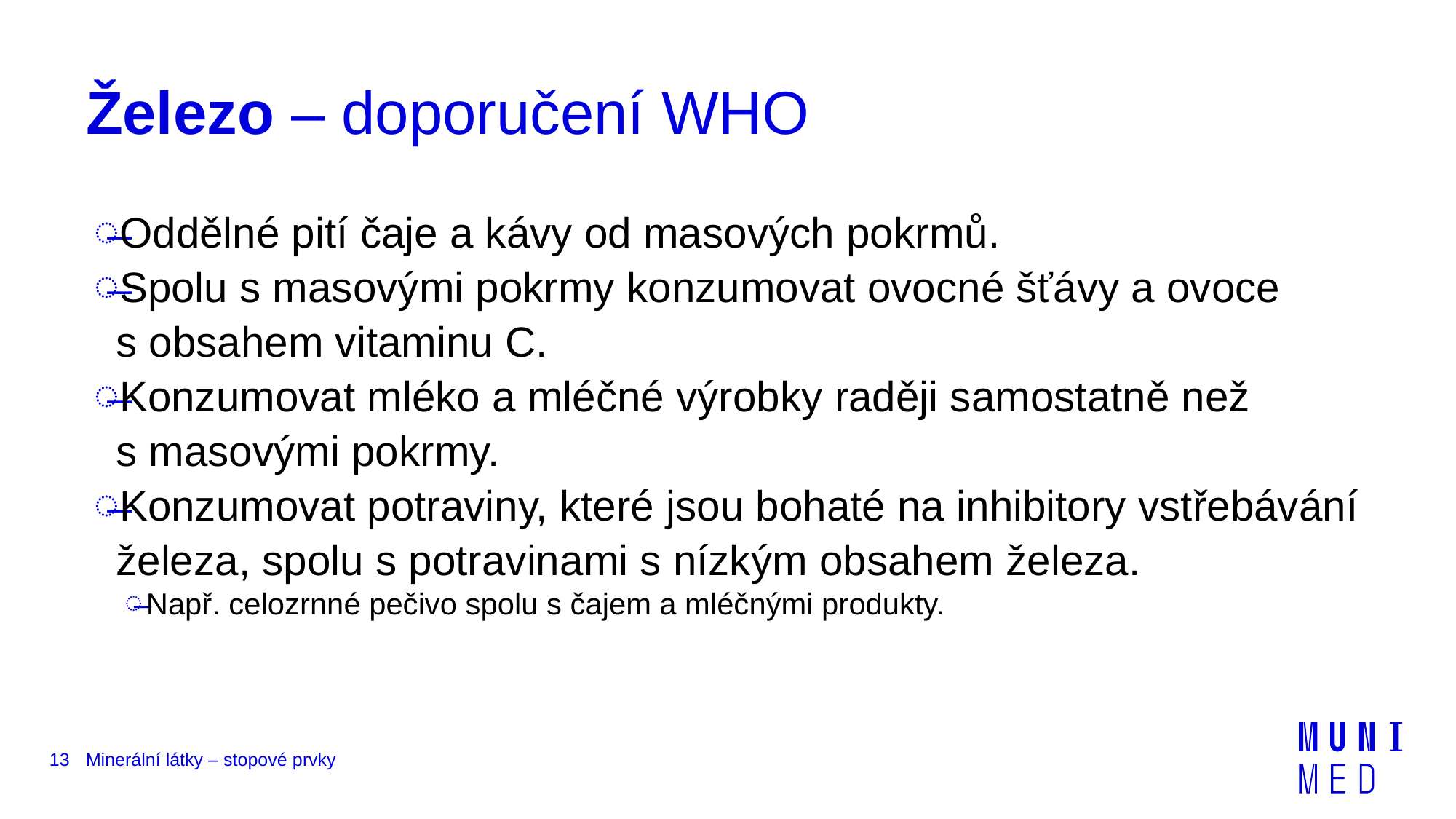

# Železo – doporučení WHO
Oddělné pití čaje a kávy od masových pokrmů.
Spolu s masovými pokrmy konzumovat ovocné šťávy a ovoce s obsahem vitaminu C.
Konzumovat mléko a mléčné výrobky raději samostatně než s masovými pokrmy.
Konzumovat potraviny, které jsou bohaté na inhibitory vstřebávání železa, spolu s potravinami s nízkým obsahem železa.
Např. celozrnné pečivo spolu s čajem a mléčnými produkty.
13
Minerální látky – stopové prvky